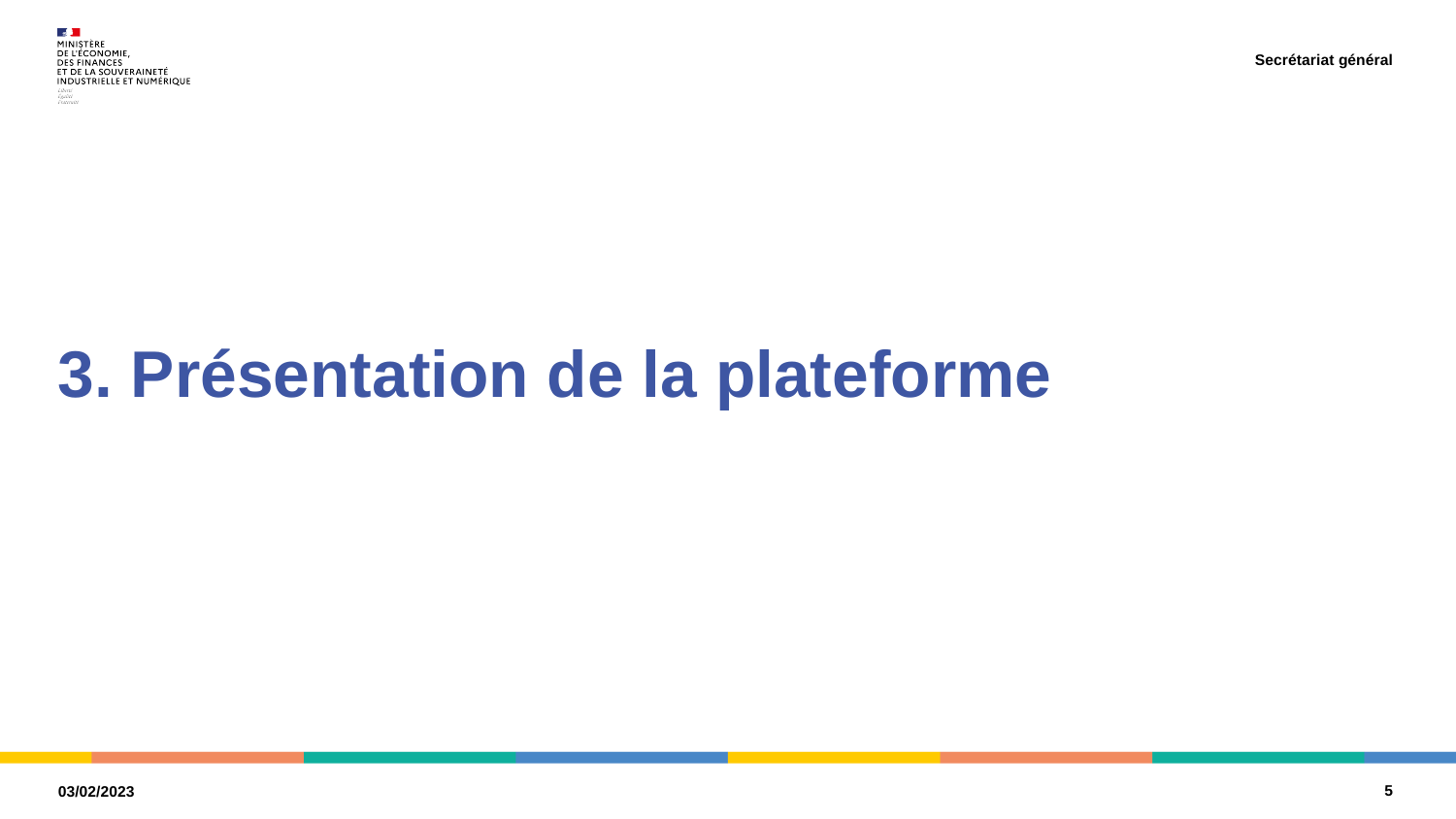

Secrétariat général
# 3. Présentation de la plateforme
5
03/02/2023